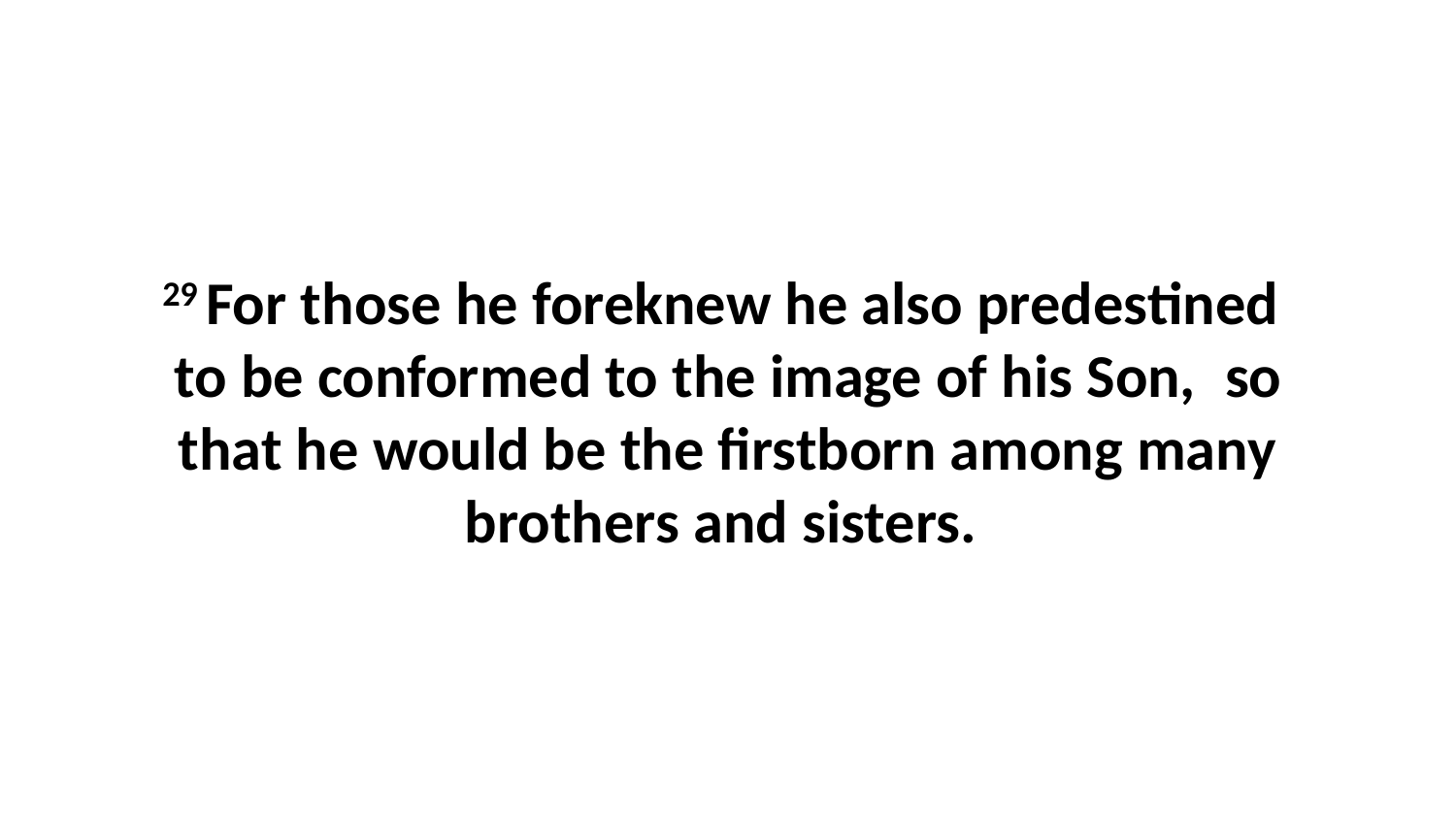

29 For those he foreknew he also predestined  to be conformed to the image of his Son,  so that he would be the firstborn among many brothers and sisters.